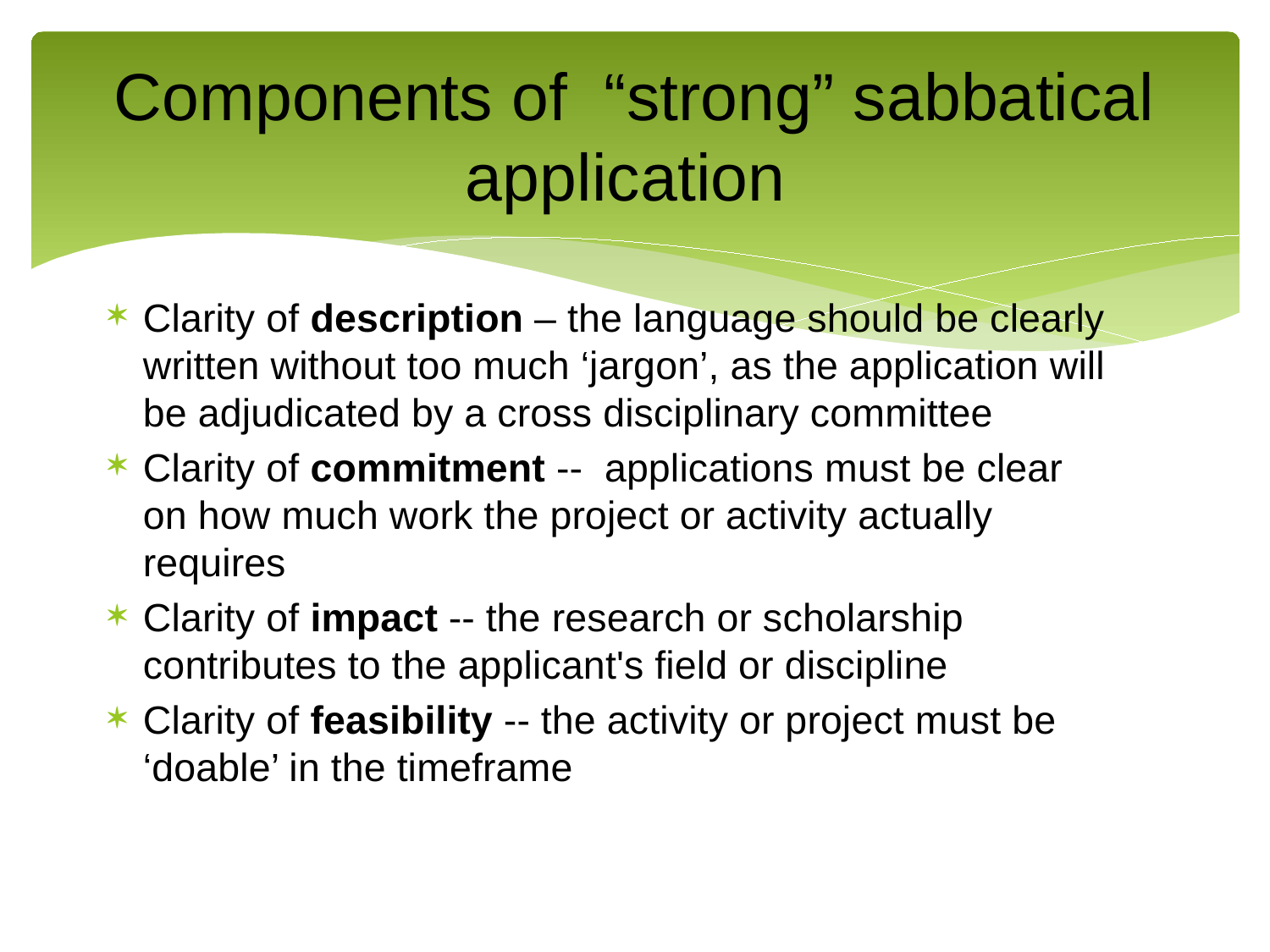

# Components of  “strong” sabbatical application
Clarity of description – the language should be clearly written without too much ‘jargon’, as the application will be adjudicated by a cross disciplinary committee
Clarity of commitment --  applications must be clear on how much work the project or activity actually requires
Clarity of impact -- the research or scholarship contributes to the applicant's field or discipline
Clarity of feasibility -- the activity or project must be ‘doable’ in the timeframe